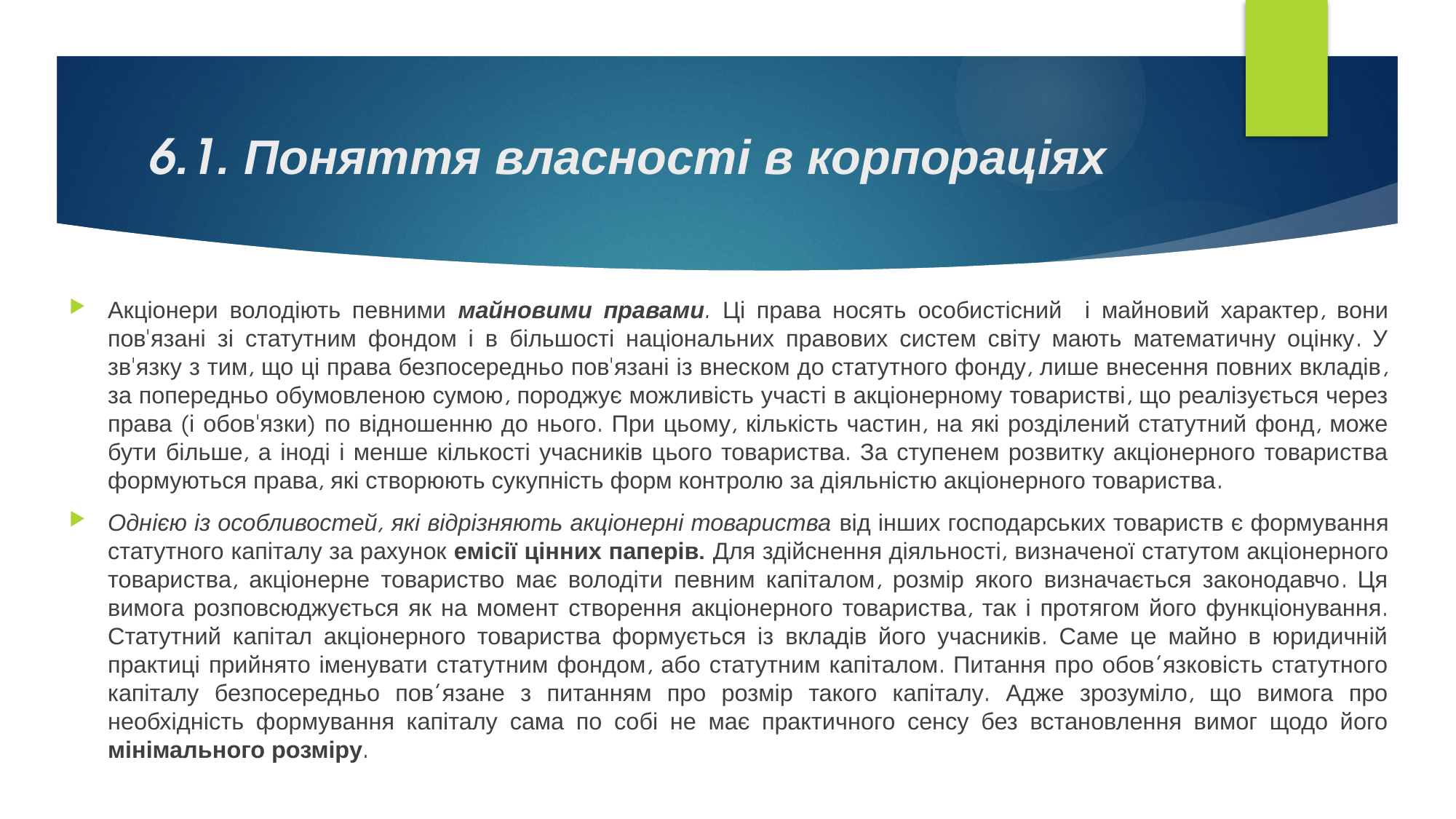

# 6.1. Поняття власності в корпораціях
Акціонери володіють певними майновими правами. Ці права носять особистісний  і майновий характер, вони пов'язані зі статутним фондом і в більшості національних правових систем світу мають мате­матичну оцінку. У зв'язку з тим, що ці права безпосередньо пов'язані із внеском до статутного фонду, лише внесення повних вкладів, за попе­редньо обумовленою сумою, породжує можливість участі в акціонерному товаристві, що реалізується через права (і обов'язки) по відношенню до нього. При цьому, кількість частин, на які розділений статутний фонд, може бути більше, а іноді і менше кількості учасників цього товариства. За ступенем розвитку акціонерного товарист­ва формуються права, які створюють сукупність форм контролю за діяль­ністю акціонерного товариства.
Однією із особливостей, які відрізняють акціонерні товариства від інших господарських товариств є формування статутного капіталу за ра­хунок емісії цінних паперів. Для здійснення діяльності, визначеної статутом акціонерного товари­ства, акціонерне товариство має володіти певним капіталом, розмір яко­го визначається законодавчо. Ця вимога розповсюджується як на момент створення акціонерного товариства, так і протягом його функціонування. Статутний капітал акціонерного товариства формується із вкладів його учасників. Саме це майно в юридичній практиці прийнято іменувати ста­тутним фондом, або статутним капіталом. Питання про обов’язковість статутного капіталу безпосередньо пов’язане з питанням про розмір такого капіталу. Адже зрозуміло, що вимога про необхідність формування капіталу сама по собі не має практичного сенсу без встановлення вимог щодо його мінімального розміру.